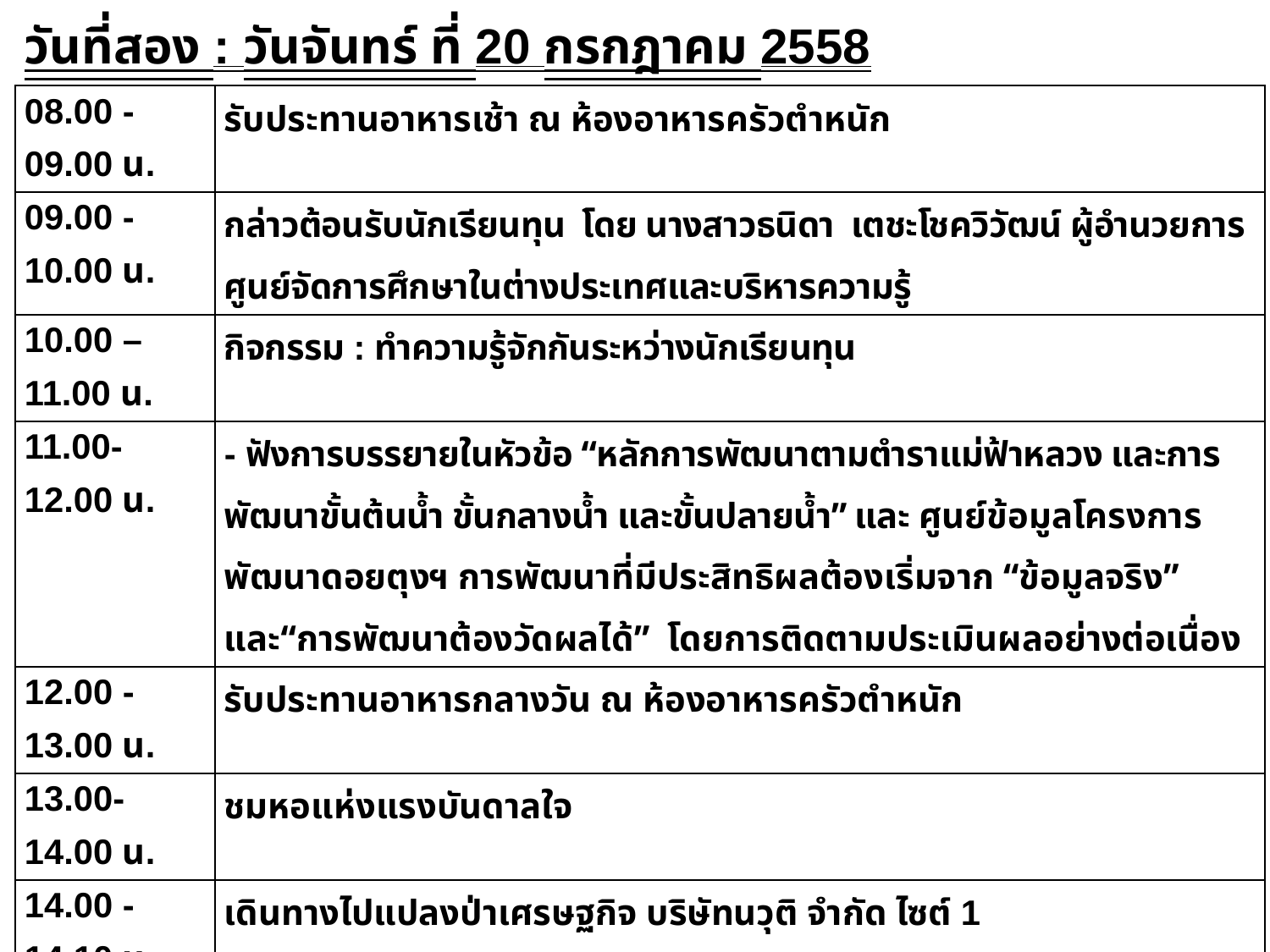

| วันที่สอง : วันจันทร์ ที่ 20 กรกฎาคม 2558 |  |
| --- | --- |
| 08.00 - 09.00 น. | รับประทานอาหารเช้า ณ ห้องอาหารครัวตำหนัก |
| 09.00 - 10.00 น. | กล่าวต้อนรับนักเรียนทุน โดย นางสาวธนิดา เตชะโชควิวัฒน์ ผู้อำนวยการศูนย์จัดการศึกษาในต่างประเทศและบริหารความรู้ |
| 10.00 – 11.00 น. | กิจกรรม : ทำความรู้จักกันระหว่างนักเรียนทุน |
| 11.00-12.00 น. | - ฟังการบรรยายในหัวข้อ “หลักการพัฒนาตามตำราแม่ฟ้าหลวง และการพัฒนาขั้นต้นน้ำ ขั้นกลางน้ำ และขั้นปลายน้ำ” และ ศูนย์ข้อมูลโครงการพัฒนาดอยตุงฯ การพัฒนาที่มีประสิทธิผลต้องเริ่มจาก “ข้อมูลจริง” และ“การพัฒนาต้องวัดผลได้” โดยการติดตามประเมินผลอย่างต่อเนื่อง |
| 12.00 - 13.00 น. | รับประทานอาหารกลางวัน ณ ห้องอาหารครัวตำหนัก |
| 13.00-14.00 น. | ชมหอแห่งแรงบันดาลใจ |
| 14.00 - 14.10 น. | เดินทางไปแปลงป่าเศรษฐกิจ บริษัทนวุติ จำกัด ไซต์ 1 |
| 14.10 - 15.00 น. | ดูงานแปลงปลูกป่าเศรษฐกิจ แมคคาเดเมียนัท กาแฟอาราบิก้าดอยตุง และโรงงานแปรรูปแมคคาเดเมียนัท |
| 15.00-17.00 น. | ออกเดินทางจาก บริษัทนวุติ จำกัด โครงการพัฒนาดอยตุงฯ ไปยังโครงการปลูกป่าปางมะหัน ต.เทอดไทย |
| 17.00-18.00 น. | เดินทางถึงโครงการปลูกป่าปางมะหัน เข้าที่พัก และพักผ่อนตามอัธยาศัย |
| 18.00-19.00 น. | รับประทานอาหารค่ำ ณ สำนักงานปลูกป่าปางมะหัน |
| 19.00-21.00 น. | กิจกรรมถอดบทเรียน การเรียนรู้ประจำวัน ณ ศาลากิจกรรม |
| 21.00 น. | พักผ่อนตามอัธยาศัย |